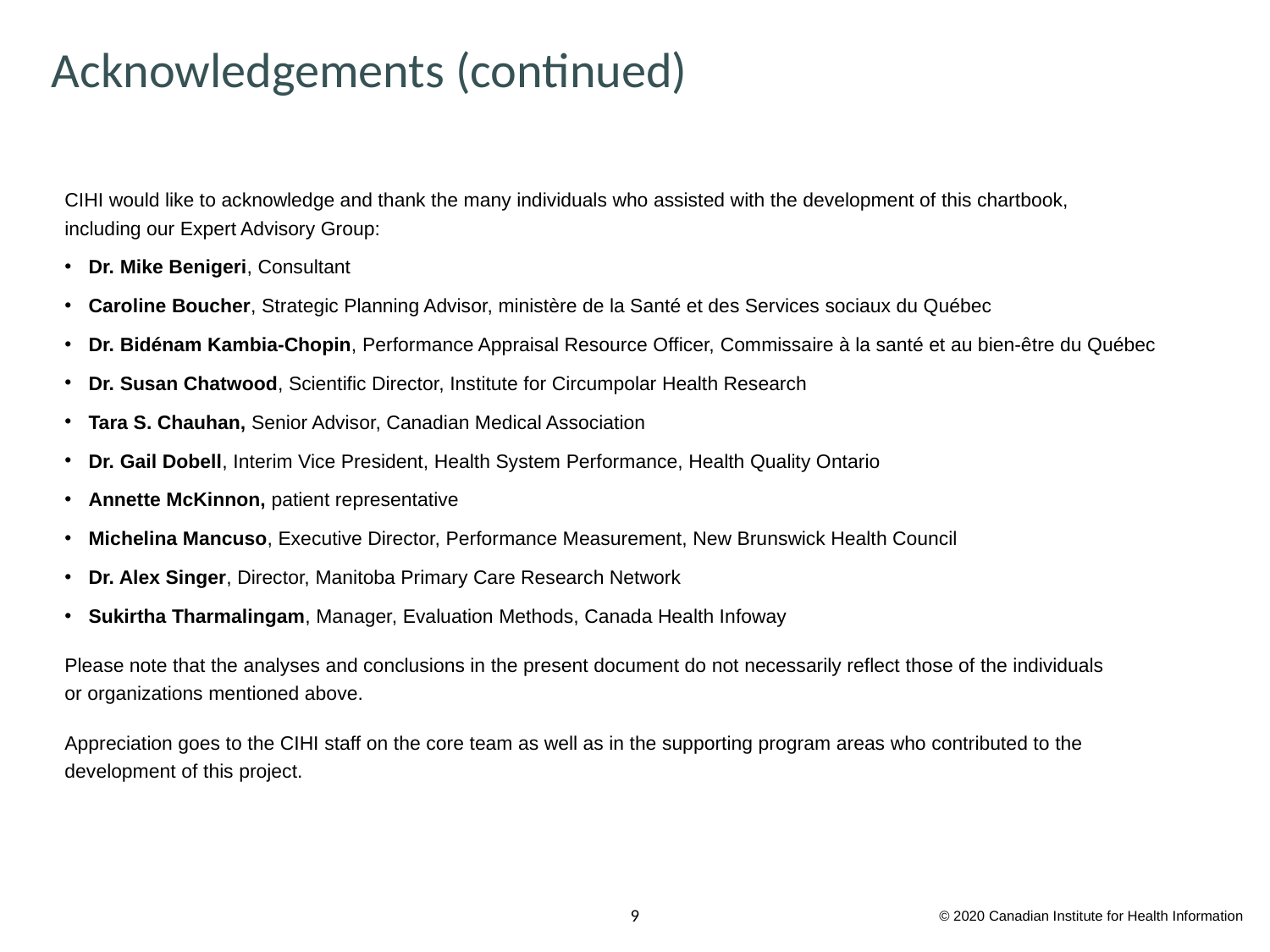

# Acknowledgements (continued)
CIHI would like to acknowledge and thank the many individuals who assisted with the development of this chartbook,
including our Expert Advisory Group:
Dr. Mike Benigeri, Consultant
Caroline Boucher, Strategic Planning Advisor, ministère de la Santé et des Services sociaux du Québec
Dr. Bidénam Kambia-Chopin, Performance Appraisal Resource Officer, Commissaire à la santé et au bien-être du Québec
Dr. Susan Chatwood, Scientific Director, Institute for Circumpolar Health Research
Tara S. Chauhan, Senior Advisor, Canadian Medical Association
Dr. Gail Dobell, Interim Vice President, Health System Performance, Health Quality Ontario
Annette McKinnon, patient representative
Michelina Mancuso, Executive Director, Performance Measurement, New Brunswick Health Council
Dr. Alex Singer, Director, Manitoba Primary Care Research Network
Sukirtha Tharmalingam, Manager, Evaluation Methods, Canada Health Infoway
Please note that the analyses and conclusions in the present document do not necessarily reflect those of the individuals
or organizations mentioned above.
Appreciation goes to the CIHI staff on the core team as well as in the supporting program areas who contributed to the development of this project.
© 2020 Canadian Institute for Health Information